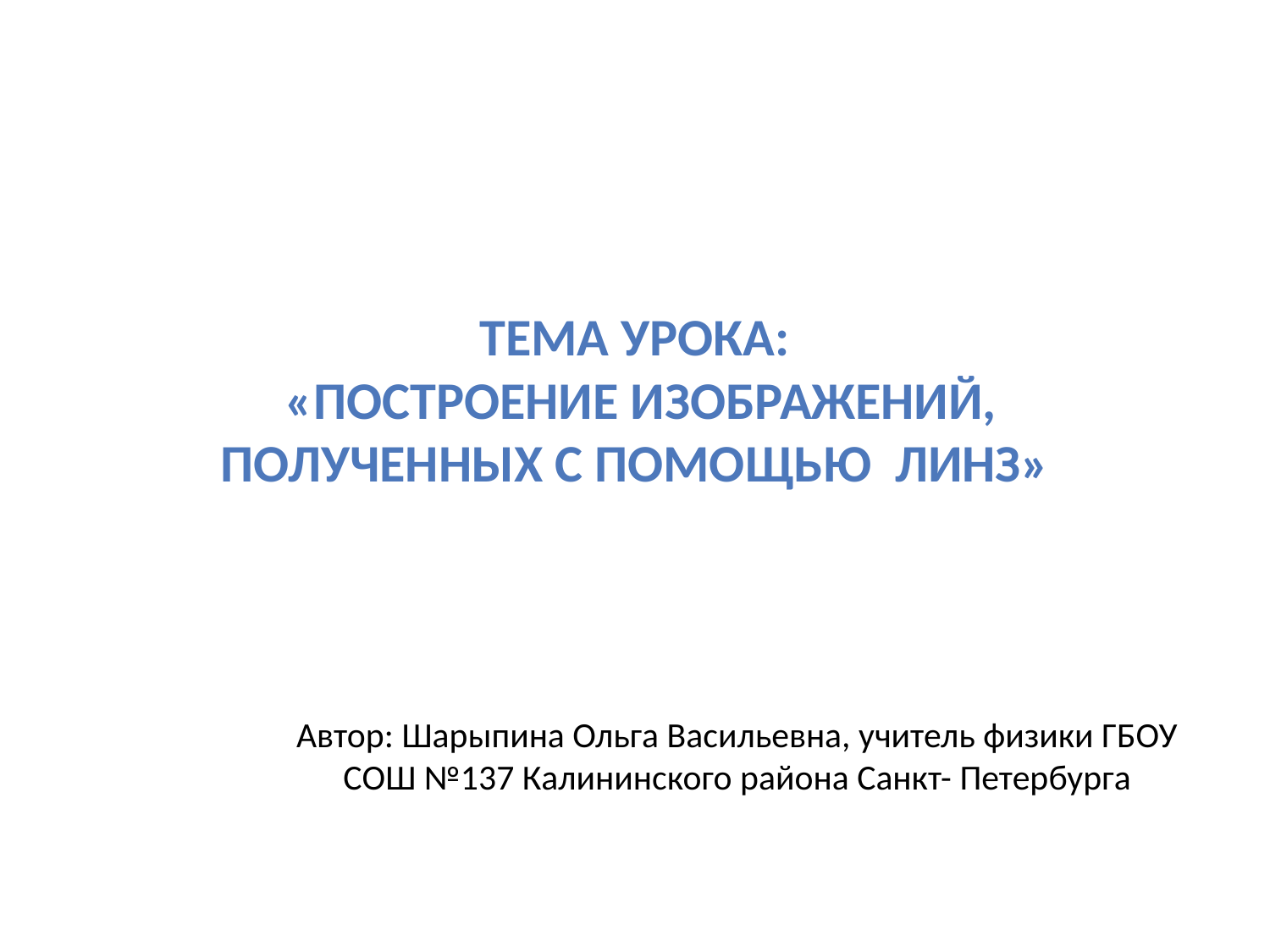

# Тема урока: «Построение изображений, полученных с помощью  линз»
Автор: Шарыпина Ольга Васильевна, учитель физики ГБОУ СОШ №137 Калининского района Санкт- Петербурга